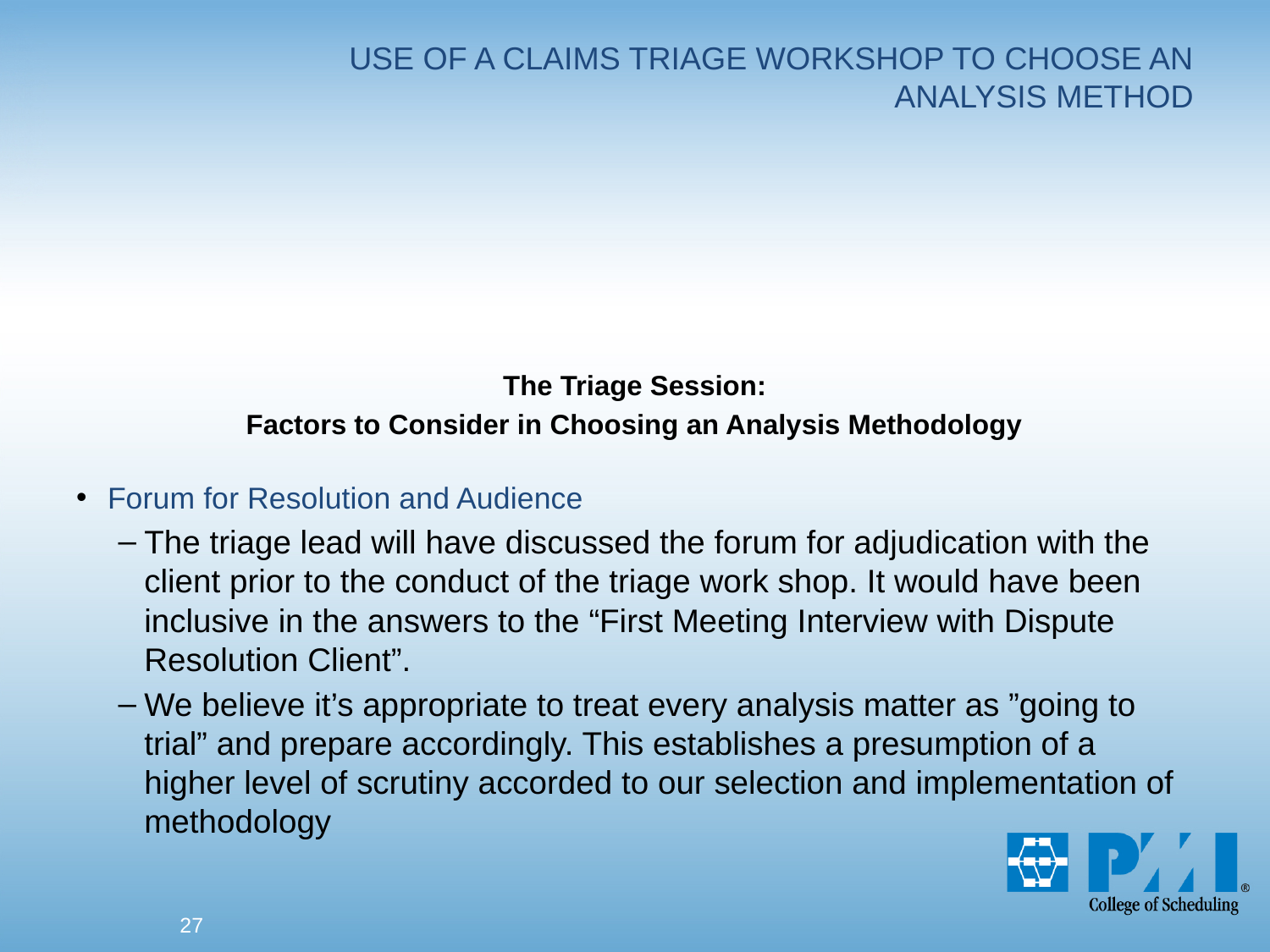

# USE OF A CLAIMS TRIAGE WORKSHOP TO CHOOSE AN ANALYSIS METHOD

The Triage Session:
Factors to Consider in Choosing an Analysis Methodology

Forum for Resolution and Audience
The triage lead will have discussed the forum for adjudication with the client prior to the conduct of the triage work shop. It would have been inclusive in the answers to the “First Meeting Interview with Dispute Resolution Client”.
We believe it’s appropriate to treat every analysis matter as ”going to trial” and prepare accordingly. This establishes a presumption of a higher level of scrutiny accorded to our selection and implementation of methodology
27